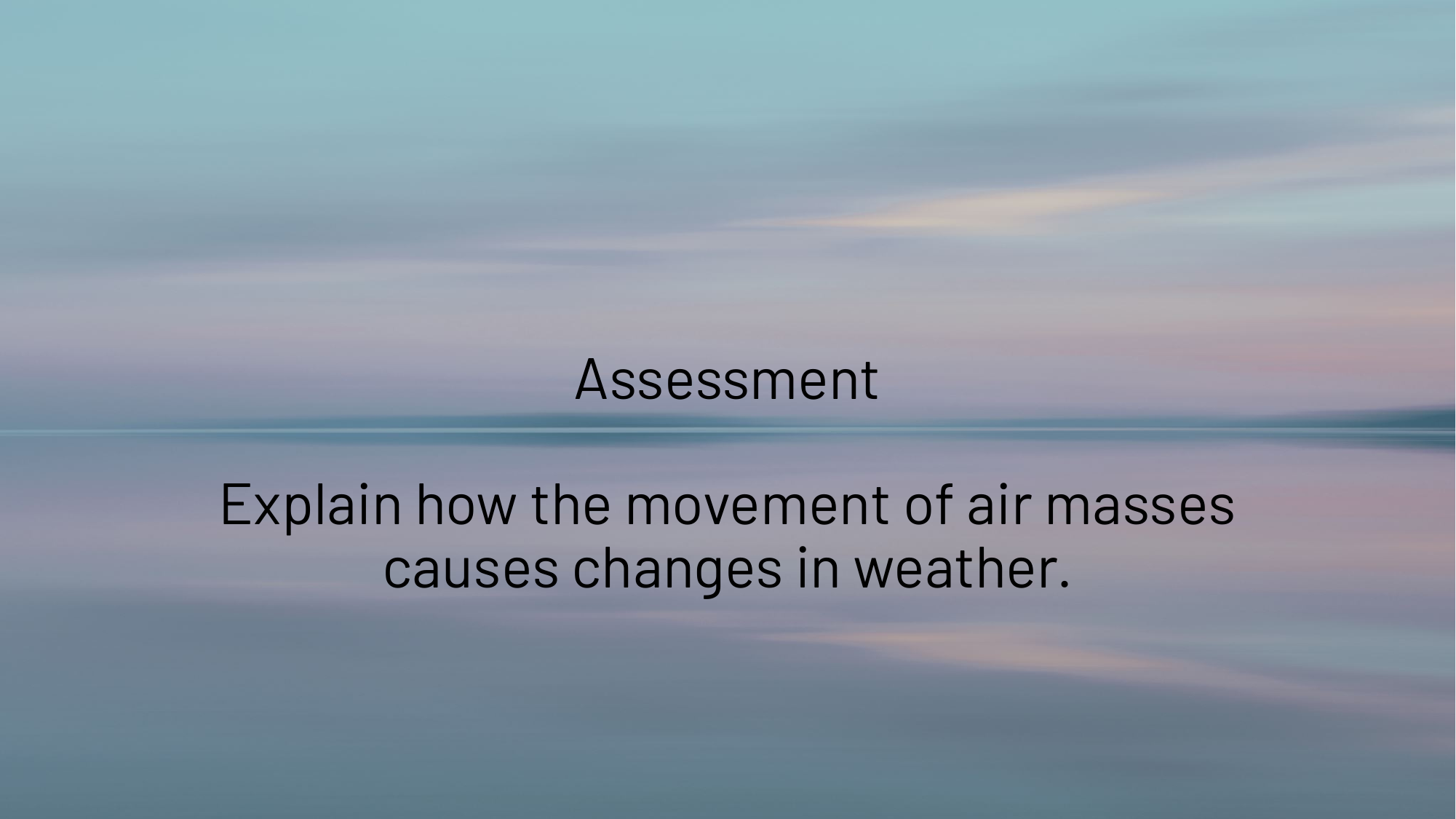

# Assessment Explain how the movement of air masses causes changes in weather.